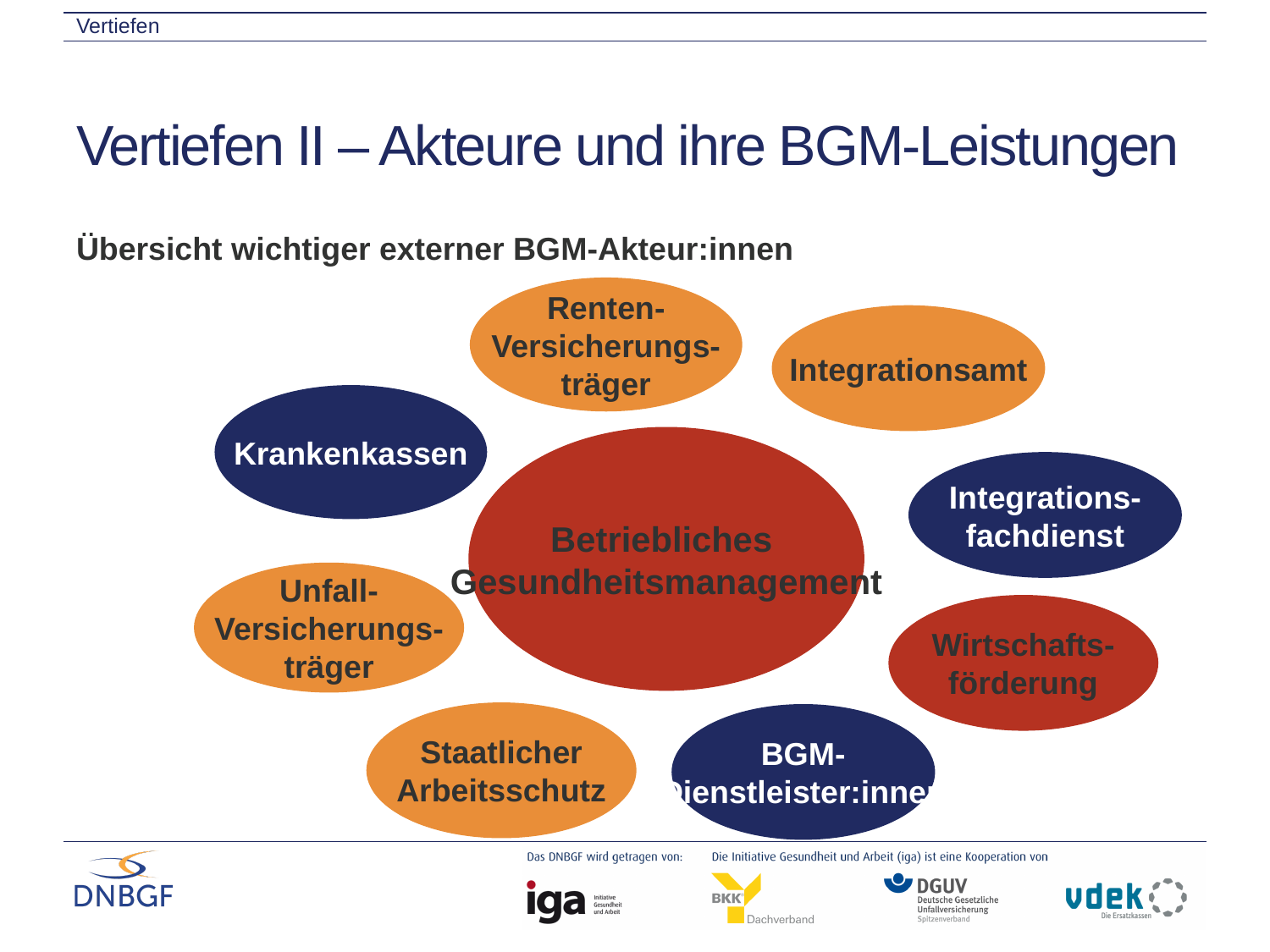

Vertiefen

# Vertiefen II – Akteure und ihre BGM-Leistungen
Übersicht wichtiger externer BGM-Akteur:innen

Renten-
Versicherungs-
träger
Integrationsamt
Krankenkassen
Betriebliches
Gesundheitsmanagement
Integrations-
fachdienst
Unfall-
Versicherungs-
träger
Wirtschafts-
förderung
Staatlicher
Arbeitsschutz
BGM-
Dienstleister:innen